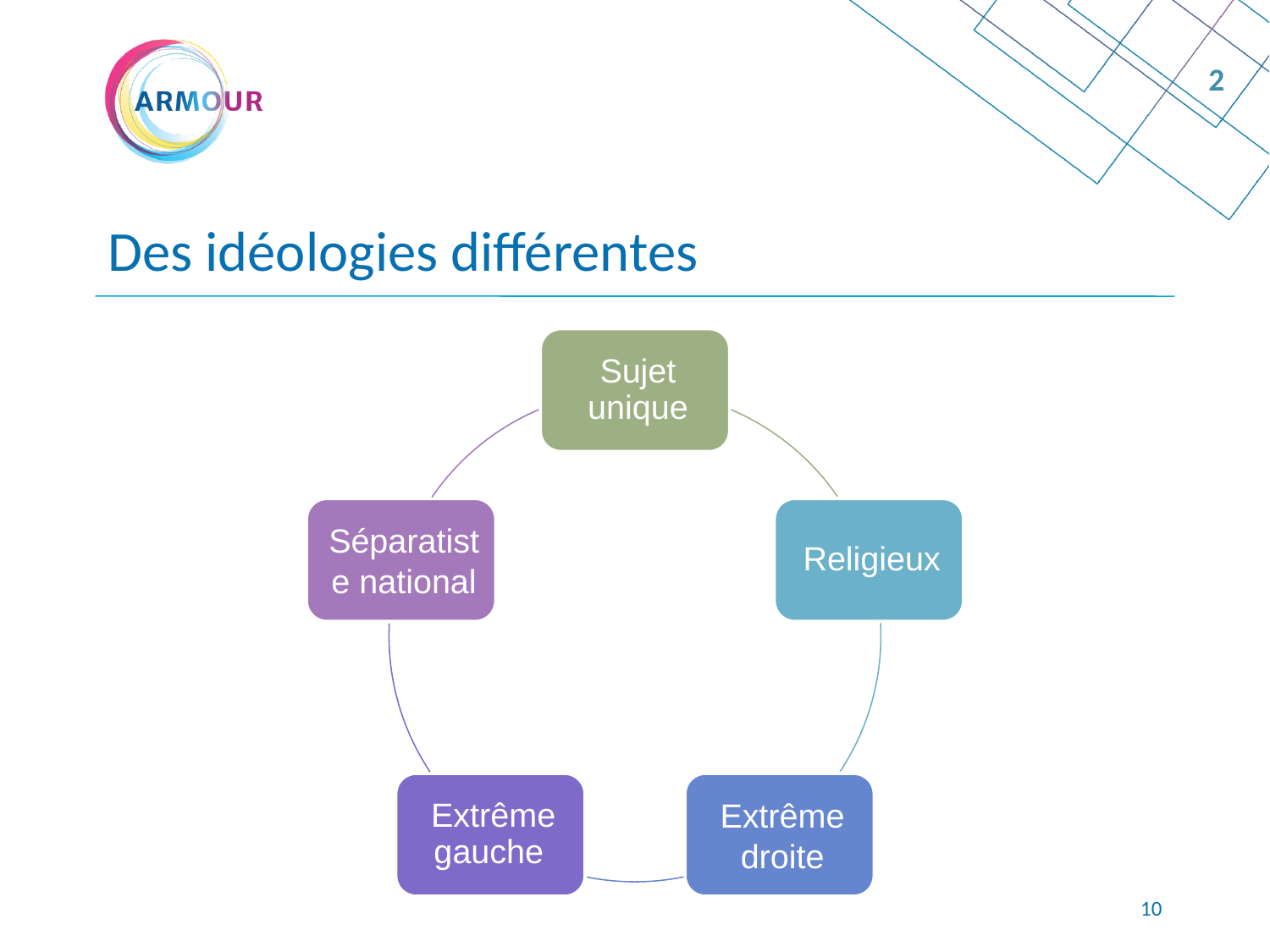

2
Des idéologies différentes
Sujet unique
Religieux
Extrême droite
Extrême gauche
Séparatiste national
10